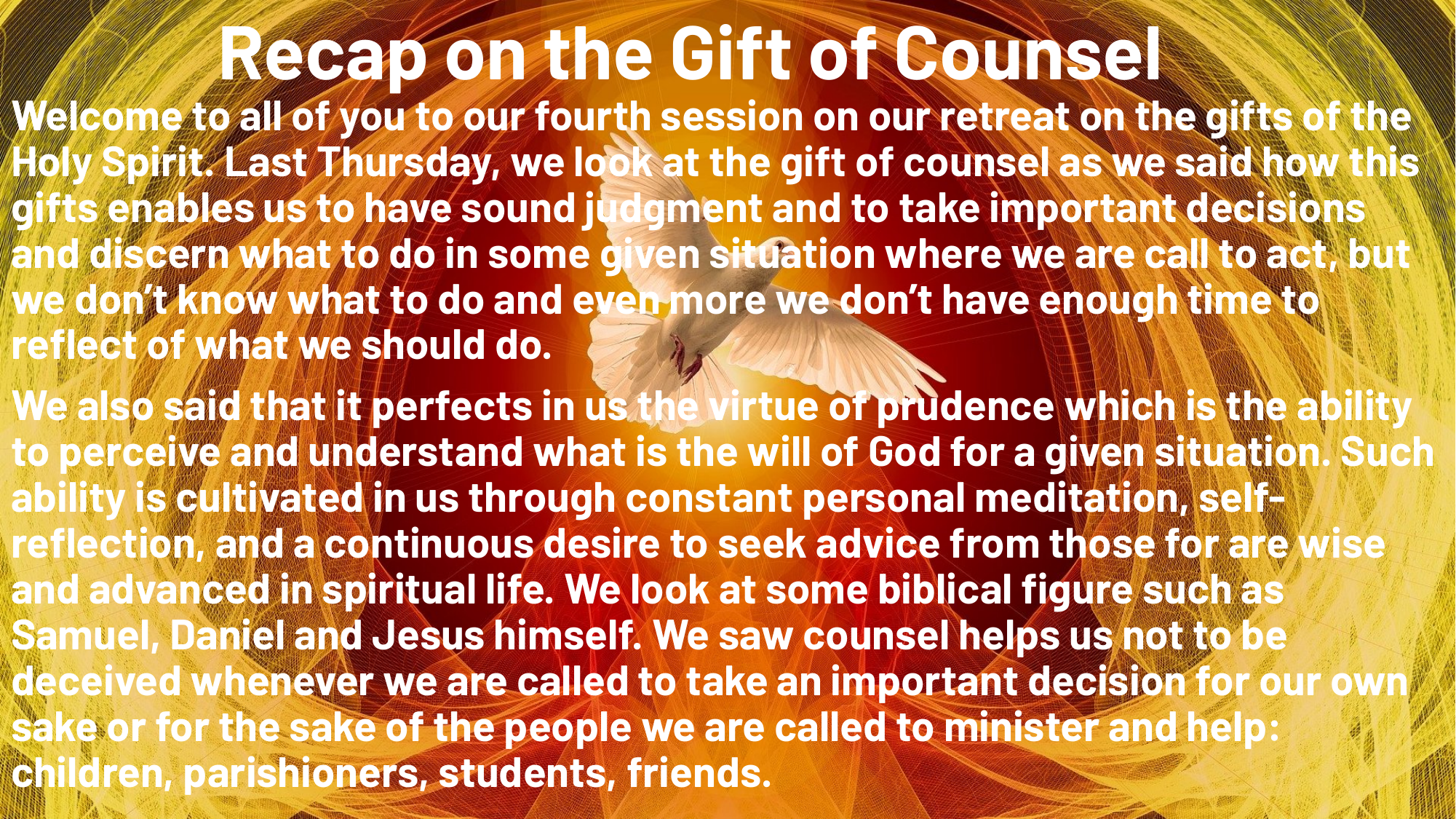

# Recap on the Gift of Counsel
Welcome to all of you to our fourth session on our retreat on the gifts of the Holy Spirit. Last Thursday, we look at the gift of counsel as we said how this gifts enables us to have sound judgment and to take important decisions and discern what to do in some given situation where we are call to act, but we don’t know what to do and even more we don’t have enough time to reflect of what we should do.
We also said that it perfects in us the virtue of prudence which is the ability to perceive and understand what is the will of God for a given situation. Such ability is cultivated in us through constant personal meditation, self-reflection, and a continuous desire to seek advice from those for are wise and advanced in spiritual life. We look at some biblical figure such as Samuel, Daniel and Jesus himself. We saw counsel helps us not to be deceived whenever we are called to take an important decision for our own sake or for the sake of the people we are called to minister and help: children, parishioners, students, friends.